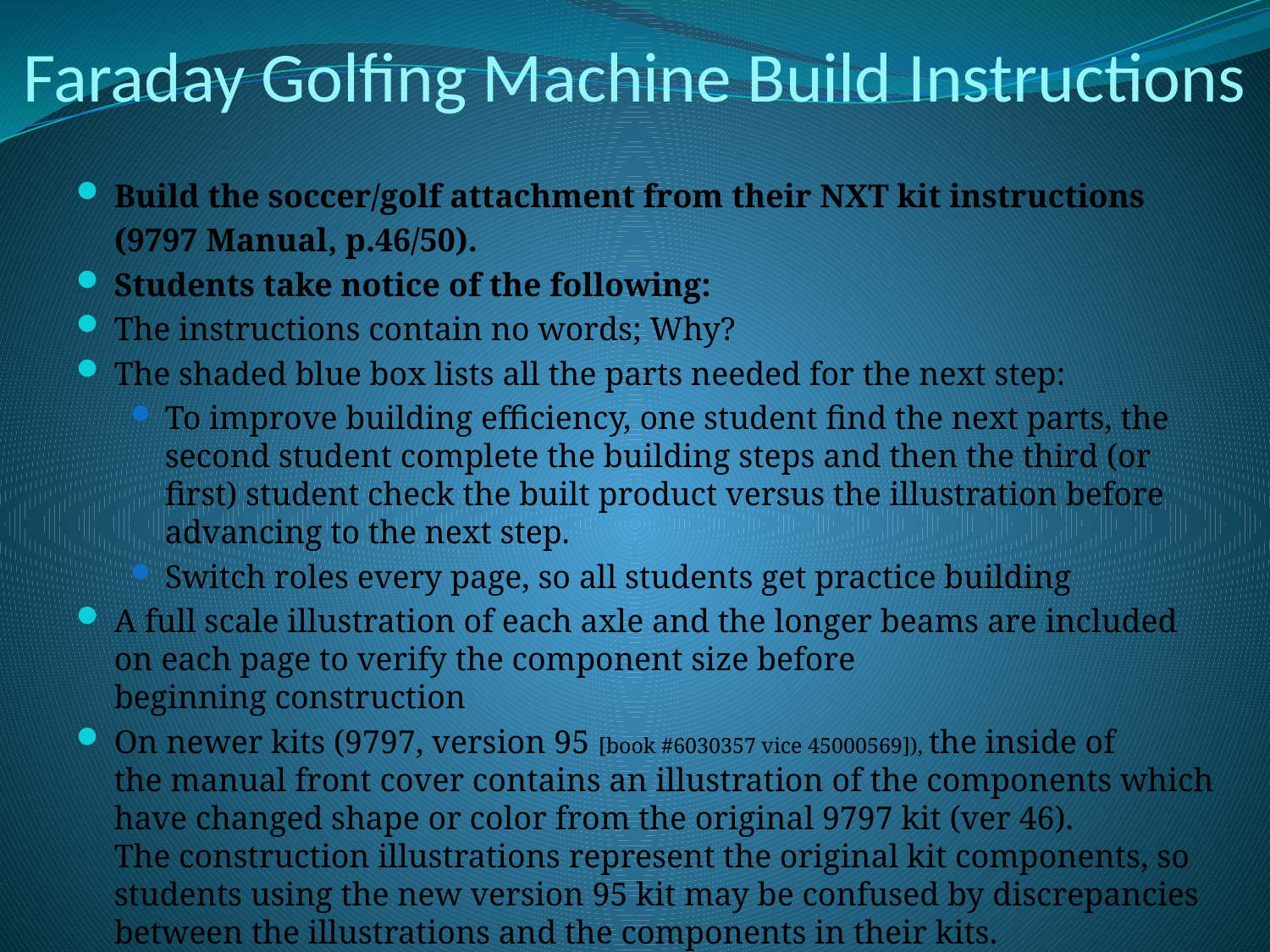

# Faraday Golfing Machine Build Instructions
Build the soccer/golf attachment from their NXT kit instructions
	(9797 Manual, p.46/50).
Students take notice of the following:
The instructions contain no words; Why?
The shaded blue box lists all the parts needed for the next step:
To improve building efficiency, one student find the next parts, the second student complete the building steps and then the third (or first) student check the built product versus the illustration before advancing to the next step.
Switch roles every page, so all students get practice building
A full scale illustration of each axle and the longer beams are included on each page to verify the component size before beginning construction
On newer kits (9797, version 95 [book #6030357 vice 45000569]), the inside of the manual front cover contains an illustration of the components which have changed shape or color from the original 9797 kit (ver 46).  The construction illustrations represent the original kit components, so students using the new version 95 kit may be confused by discrepancies between the illustrations and the components in their kits.